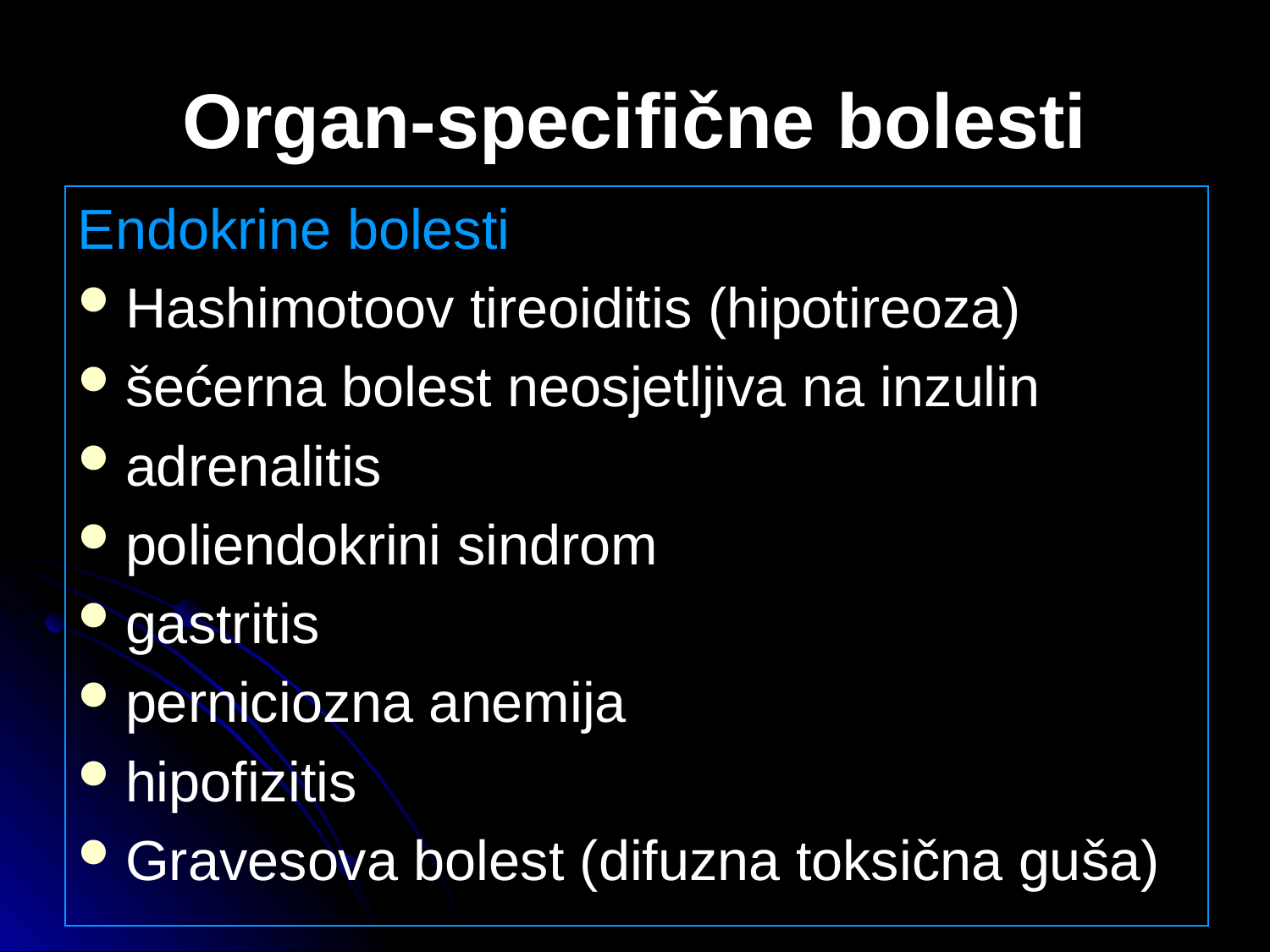

# Organ-specifične bolesti
Endokrine bolesti
Hashimotoov tireoiditis (hipotireoza)
šećerna bolest neosjetljiva na inzulin
adrenalitis
poliendokrini sindrom
gastritis
perniciozna anemija
hipofizitis
Gravesova bolest (difuzna toksična guša)